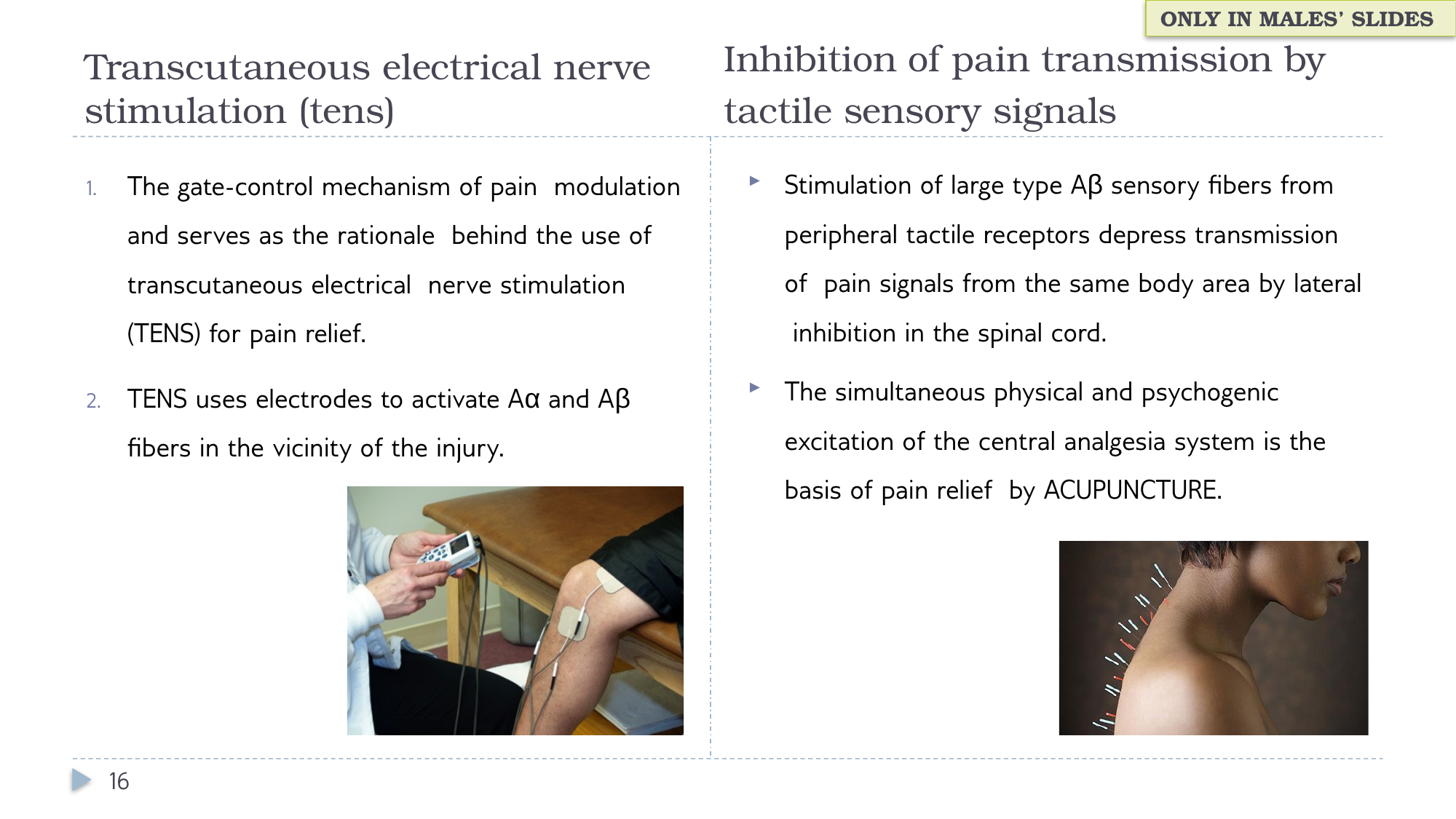

ONLY IN MALES’ SLIDES
# Transcutaneous electrical nerve stimulation (tens)
Inhibition of pain transmission by tactile sensory signals
Stimulation of large type Aβ sensory fibers from  peripheral tactile receptors depress transmission of  pain signals from the same body area by lateral  inhibition in the spinal cord.
The simultaneous physical and psychogenic excitation of the central analgesia system is the basis of pain relief  by ACUPUNCTURE.

The gate-control mechanism of pain  modulation and serves as the rationale  behind the use of transcutaneous electrical  nerve stimulation (TENS) for pain relief.
TENS uses electrodes to activate Aα and Aβ  fibers in the vicinity of the injury.

16